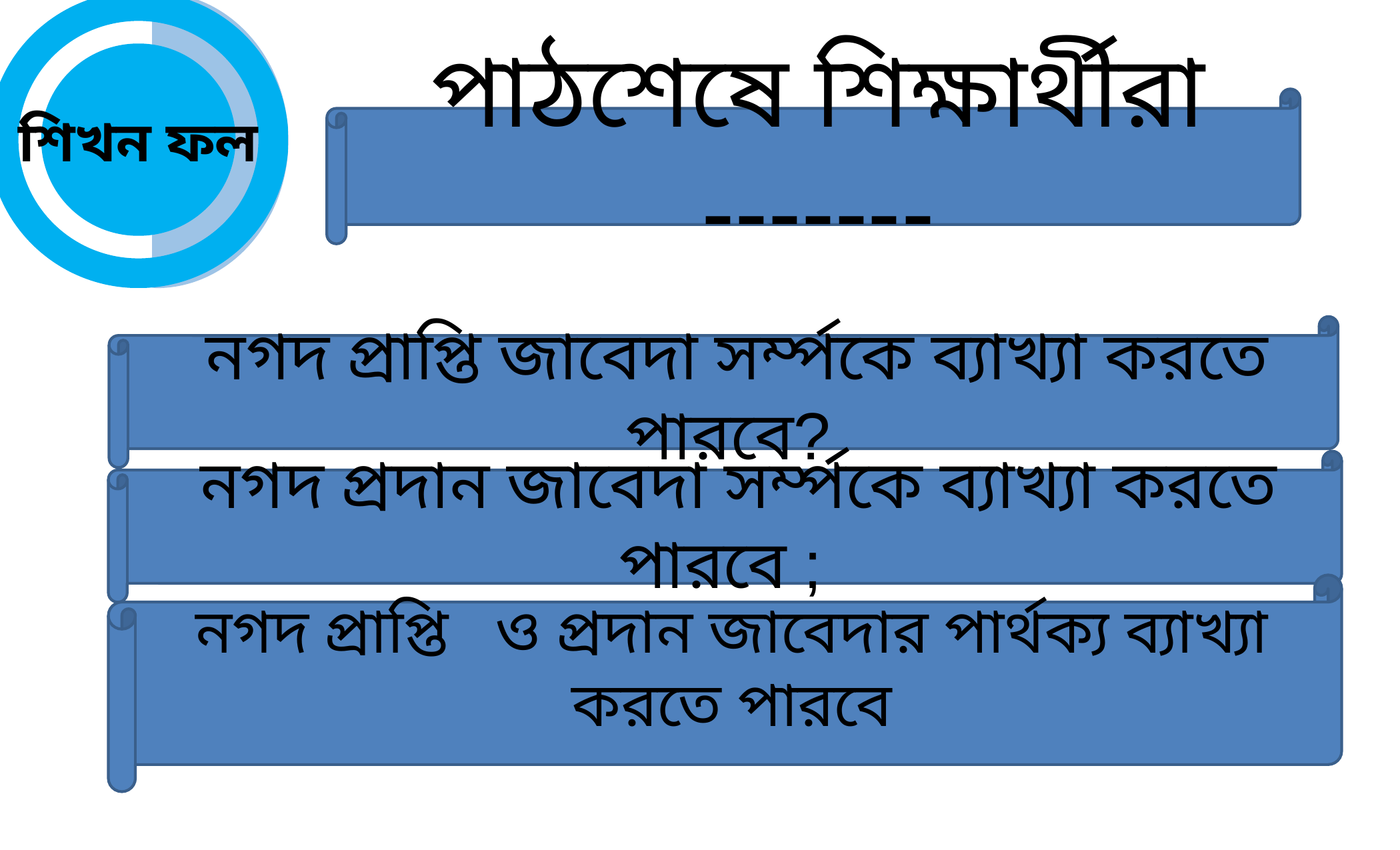

শিখন ফল

পাঠশেষে শিক্ষার্থীরা -------

 নগদ প্রাপ্তি জাবেদা সর্ম্পকে ব্যাখ্যা করতে পারবে?

 নগদ প্রদান জাবেদা সর্ম্পকে ব্যাখ্যা করতে পারবে ;

নগদ প্রাপ্তি   ও প্রদান জাবেদার পার্থক্য ব্যাখ্যা করতে পারবে